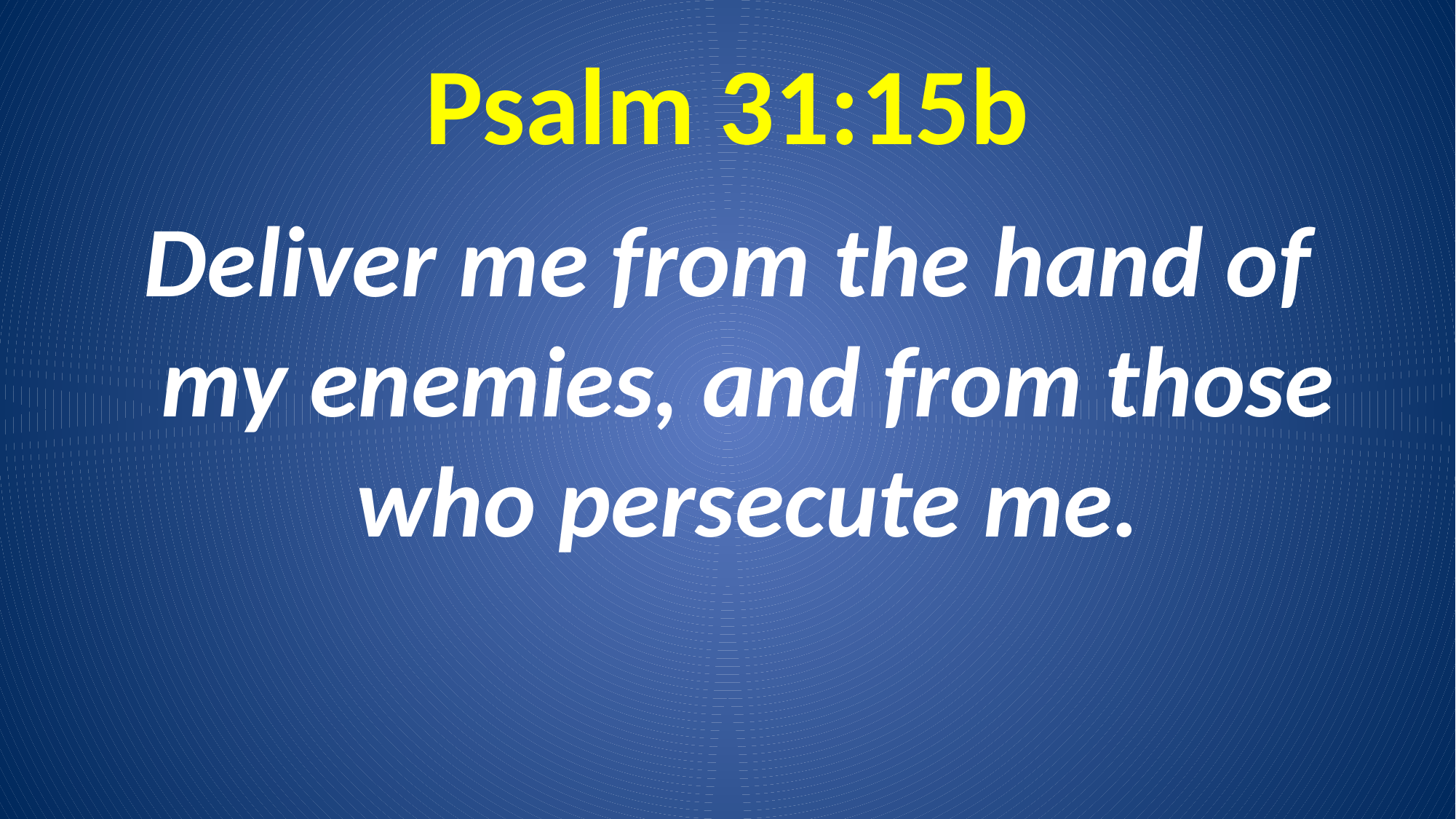

# Psalm 31:15b
Deliver me from the hand of my enemies, and from those who persecute me.